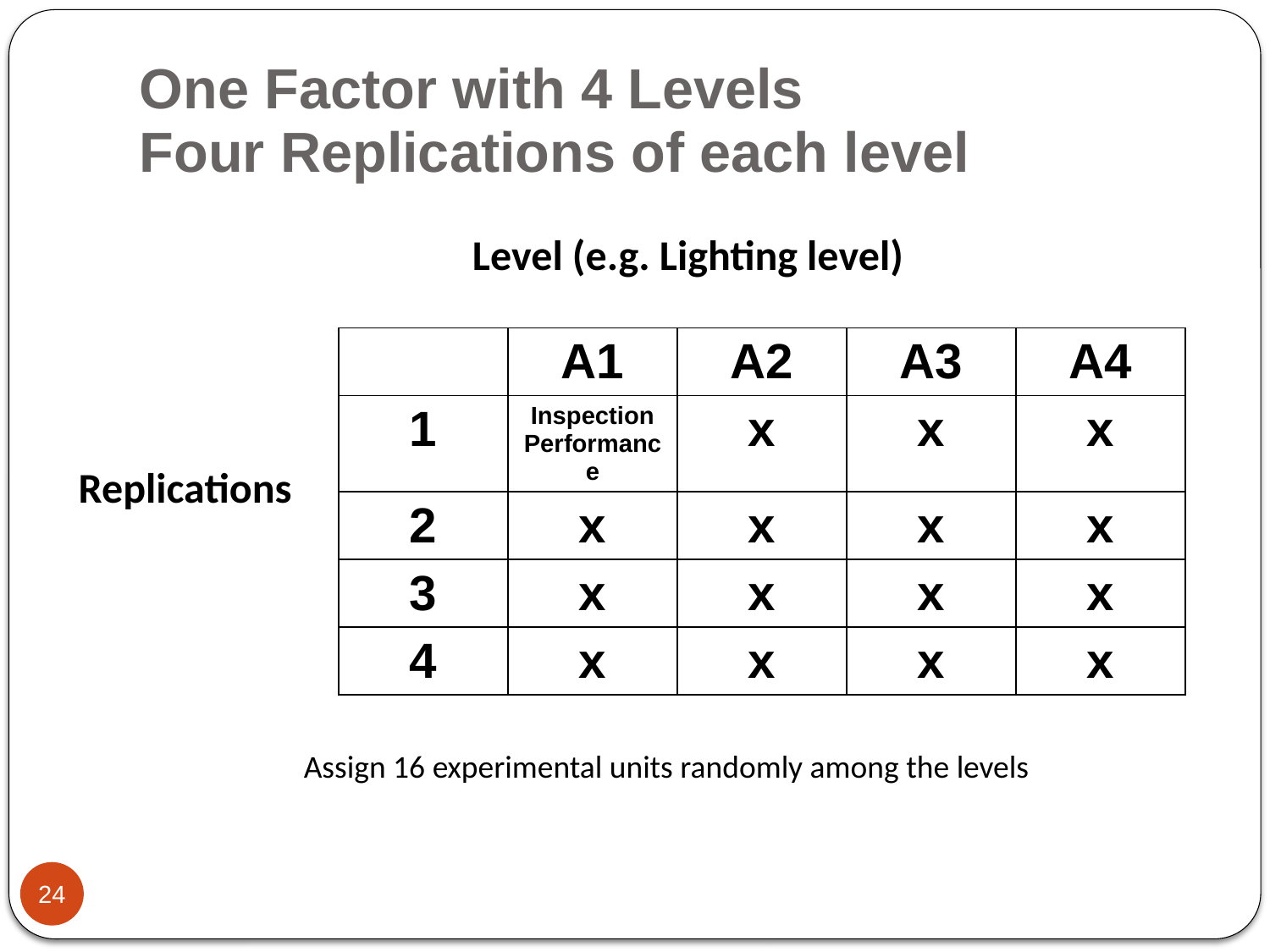

# One Factor with 4 Levels Four Replications of each level
Level (e.g. Lighting level)
|  | A1 | A2 | A3 | A4 |
| --- | --- | --- | --- | --- |
| 1 | Inspection Performance | x | x | x |
| 2 | x | x | x | x |
| 3 | x | x | x | x |
| 4 | x | x | x | x |
Replications
Assign 16 experimental units randomly among the levels
24